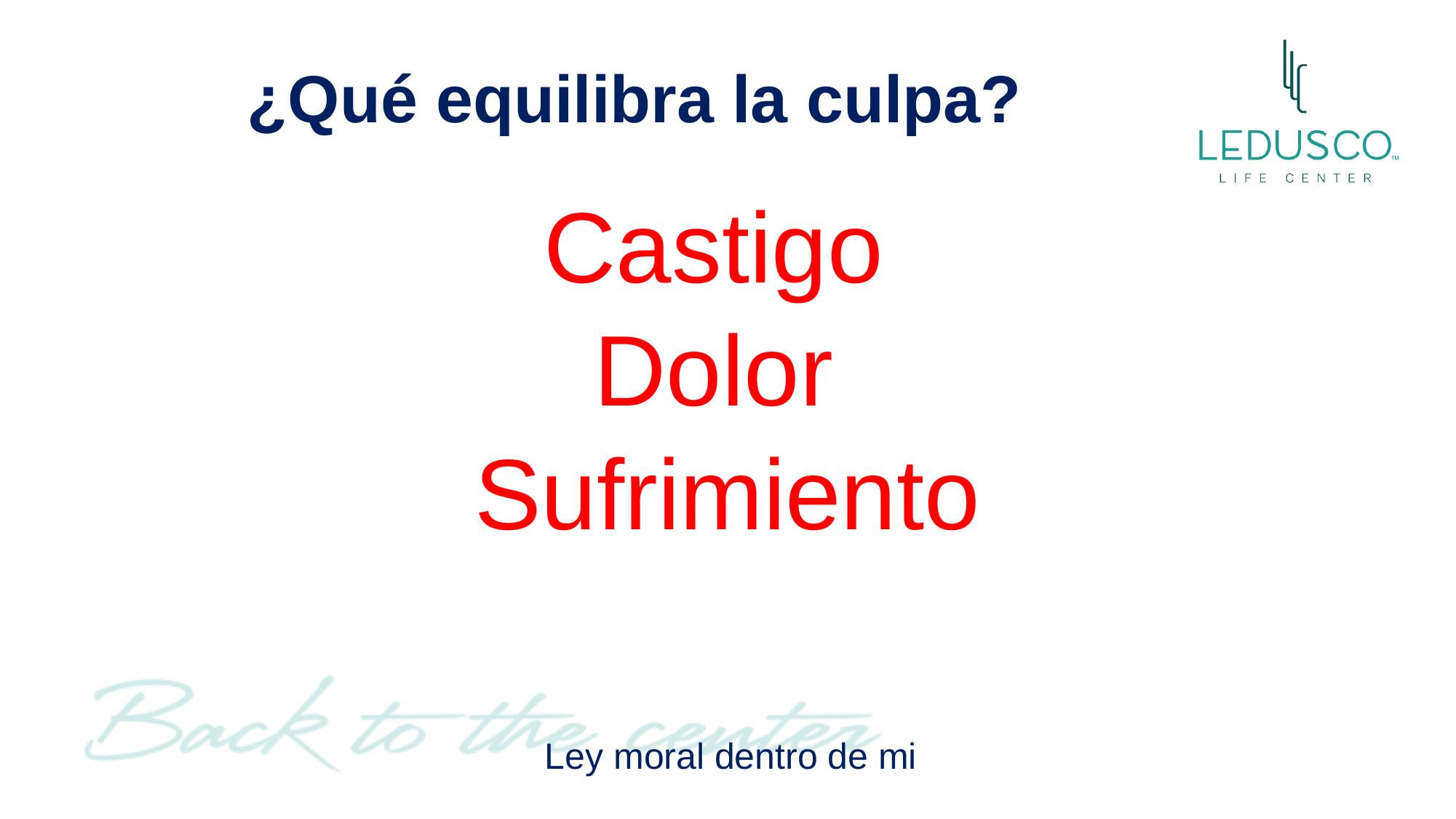

# ¿Qué equilibra la culpa?
Castigo
Dolor
Sufrimiento

Ley moral dentro de mi